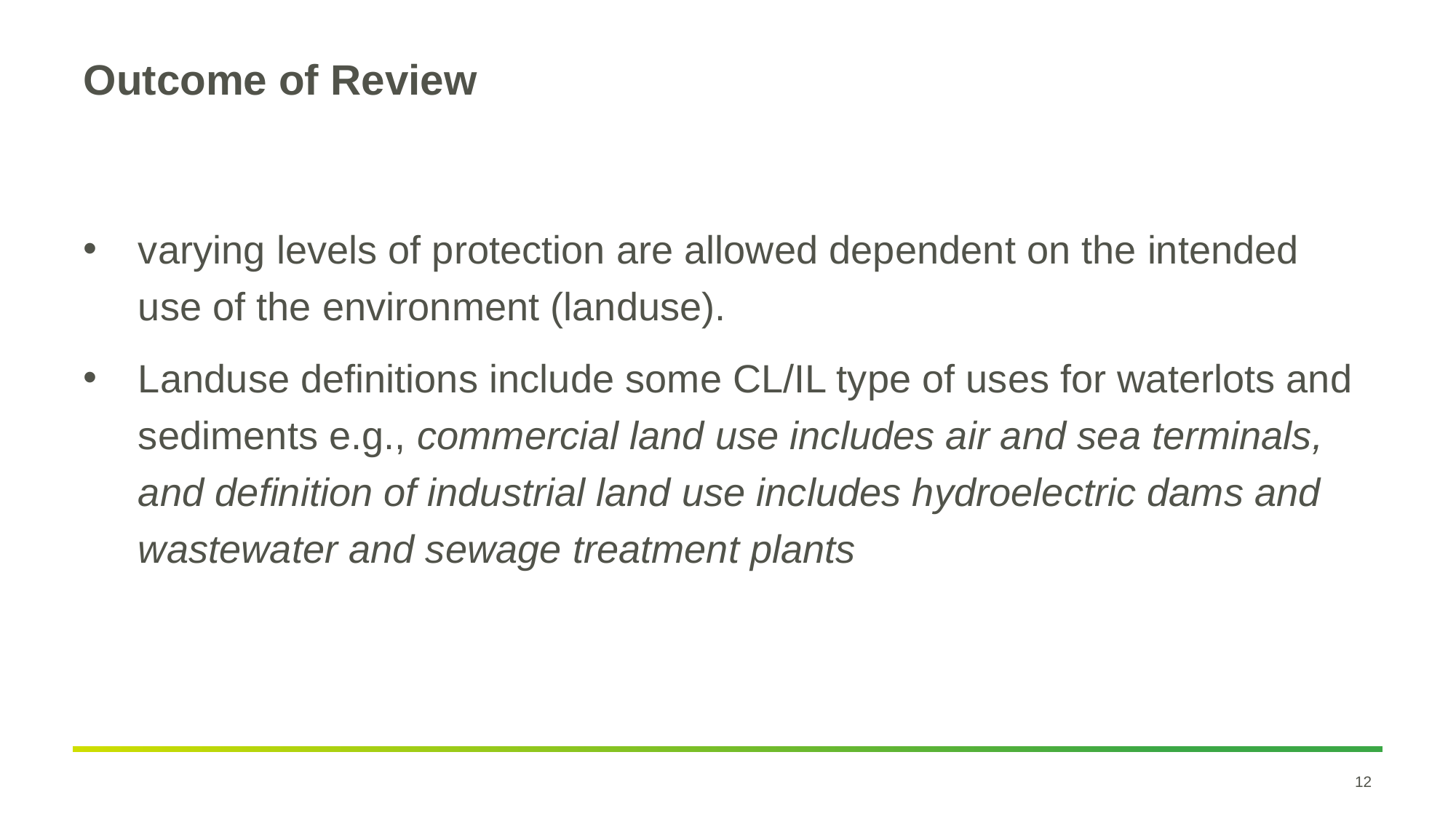

# Outcome of Review

varying levels of protection are allowed dependent on the intended use of the environment (landuse).
Landuse definitions include some CL/IL type of uses for waterlots and sediments e.g., commercial land use includes air and sea terminals, and definition of industrial land use includes hydroelectric dams and wastewater and sewage treatment plants

12